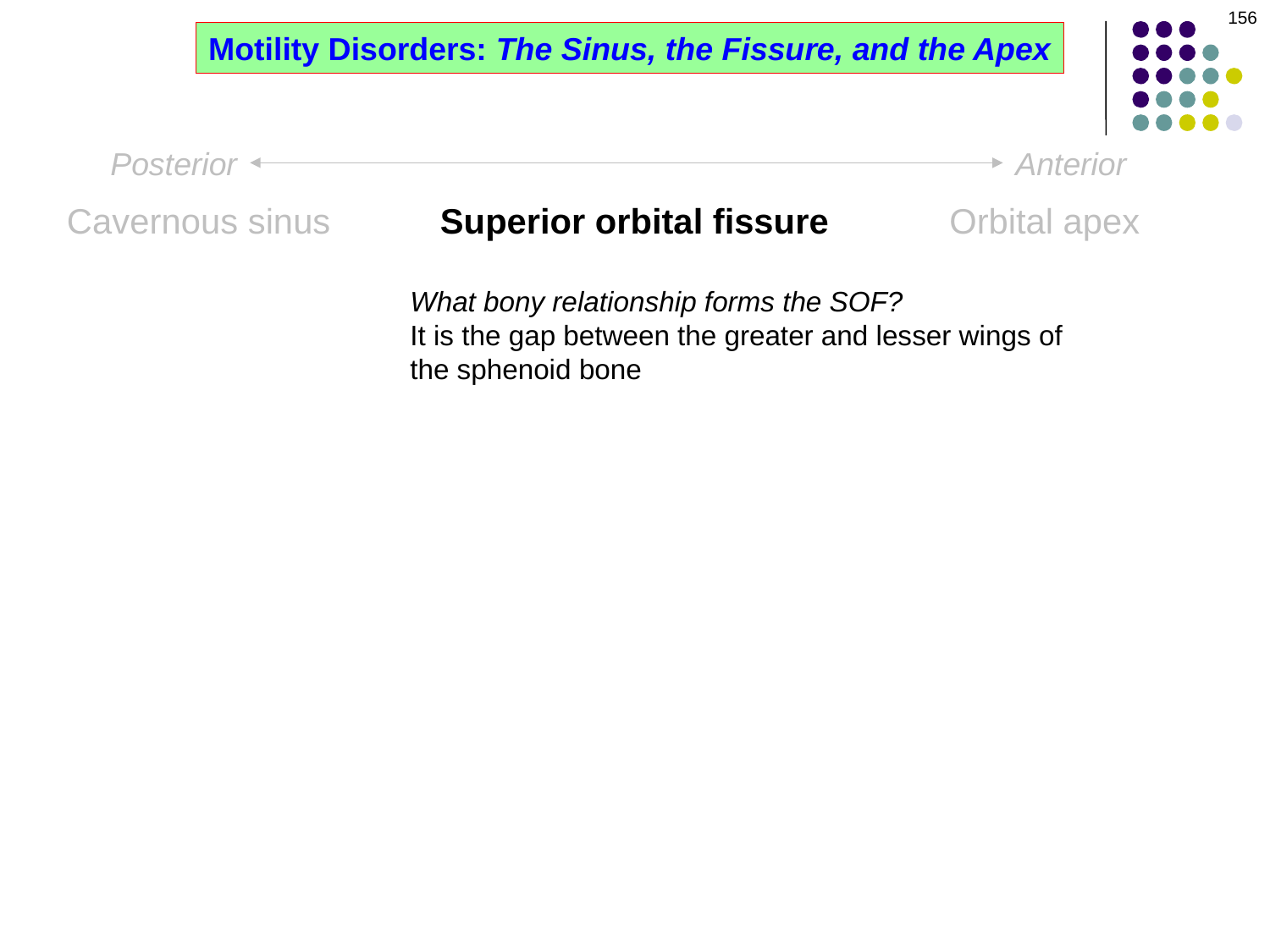

156
Motility Disorders: The Sinus, the Fissure, and the Apex
Posterior
Anterior

Cavernous sinus
Superior orbital fissure
Orbital apex
What bony relationship forms the SOF?
It is the gap between the greater and lesser wings of the sphenoid bone